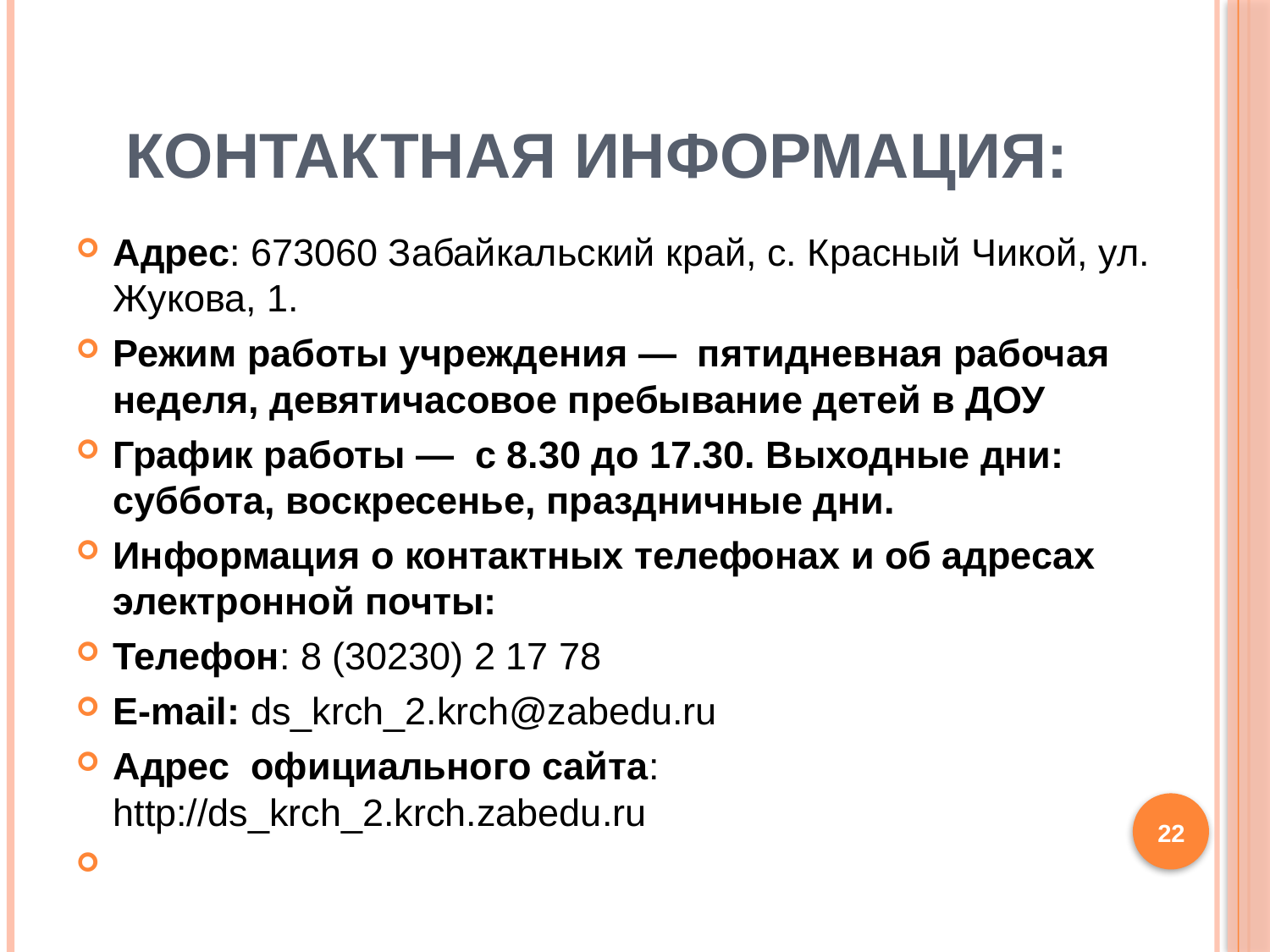

# Контактная информация:
Адрес: 673060 Забайкальский край, с. Красный Чикой, ул. Жукова, 1.
Режим работы учреждения —  пятидневная рабочая неделя, девятичасовое пребывание детей в ДОУ
График работы —  с 8.30 до 17.30. Выходные дни: суббота, воскресенье, праздничные дни.
Информация о контактных телефонах и об адресах электронной почты:
Телефон: 8 (30230) 2 17 78
Е-mail: ds_krch_2.krch@zabedu.ru
Адрес  официального сайта: http://ds_krch_2.krch.zabedu.ru

22